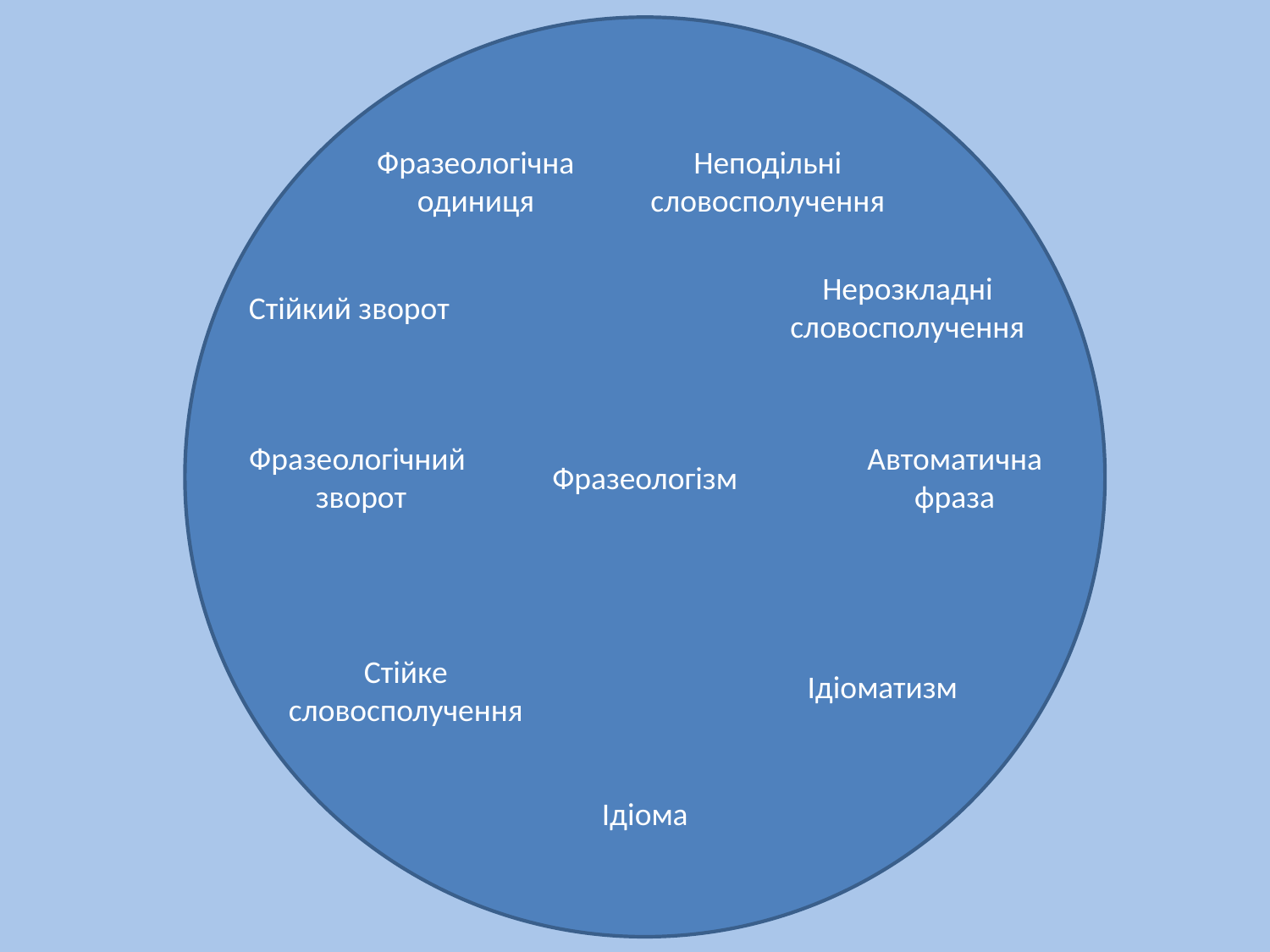

Фразеологізм
Неподільні
словосполучення
Фразеологічна
одиниця
Нерозкладні
словосполучення
Стійкий зворот
Автоматична
фраза
Фразеологічний
зворот
Стійке
словосполучення
Ідіоматизм
Ідіома